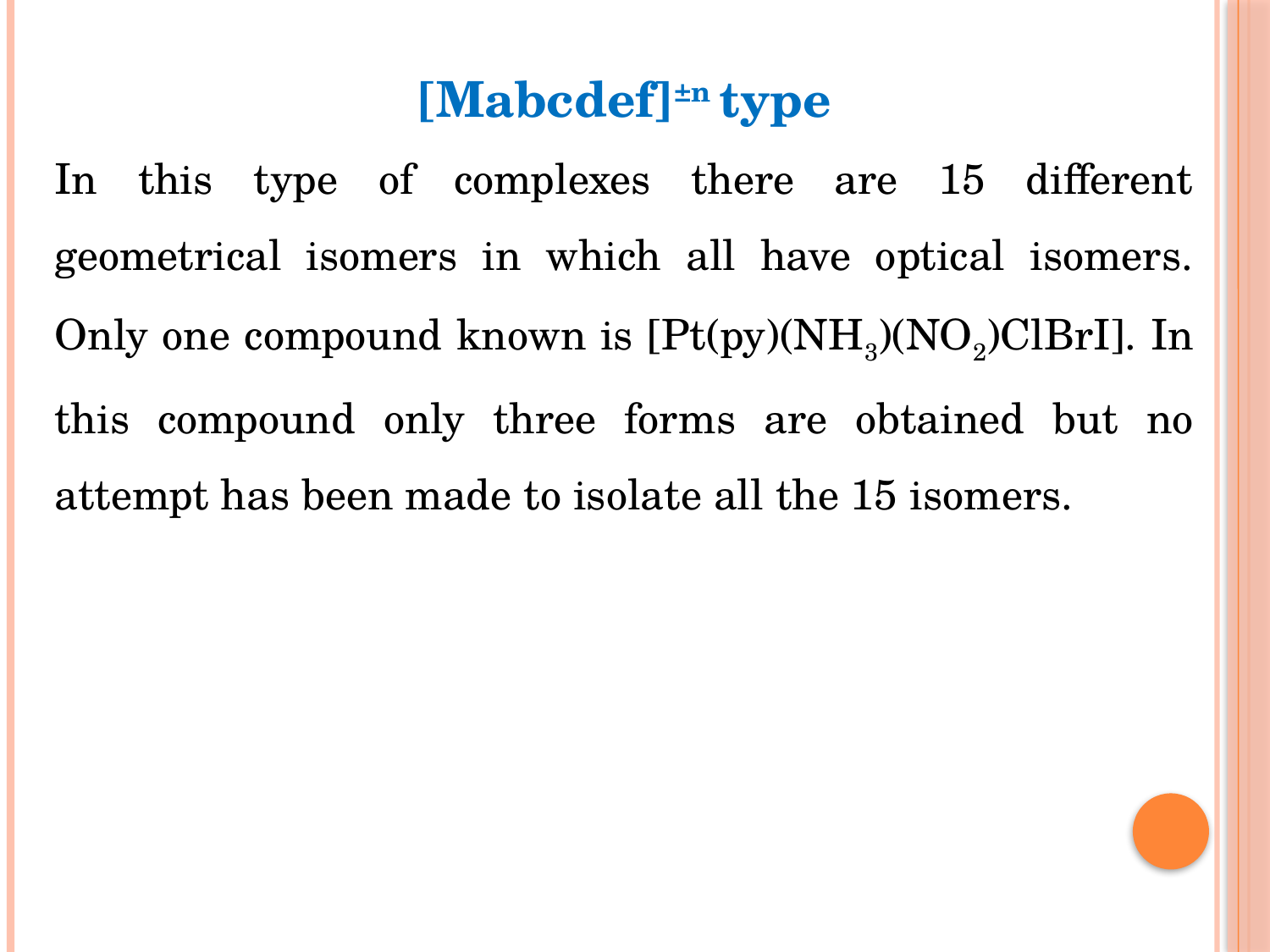

[Mabcdef]±n type
In this type of complexes there are 15 different geometrical isomers in which all have optical isomers. Only one compound known is [Pt(py)(NH3)(NO2)ClBrI]. In this compound only three forms are obtained but no attempt has been made to isolate all the 15 isomers.